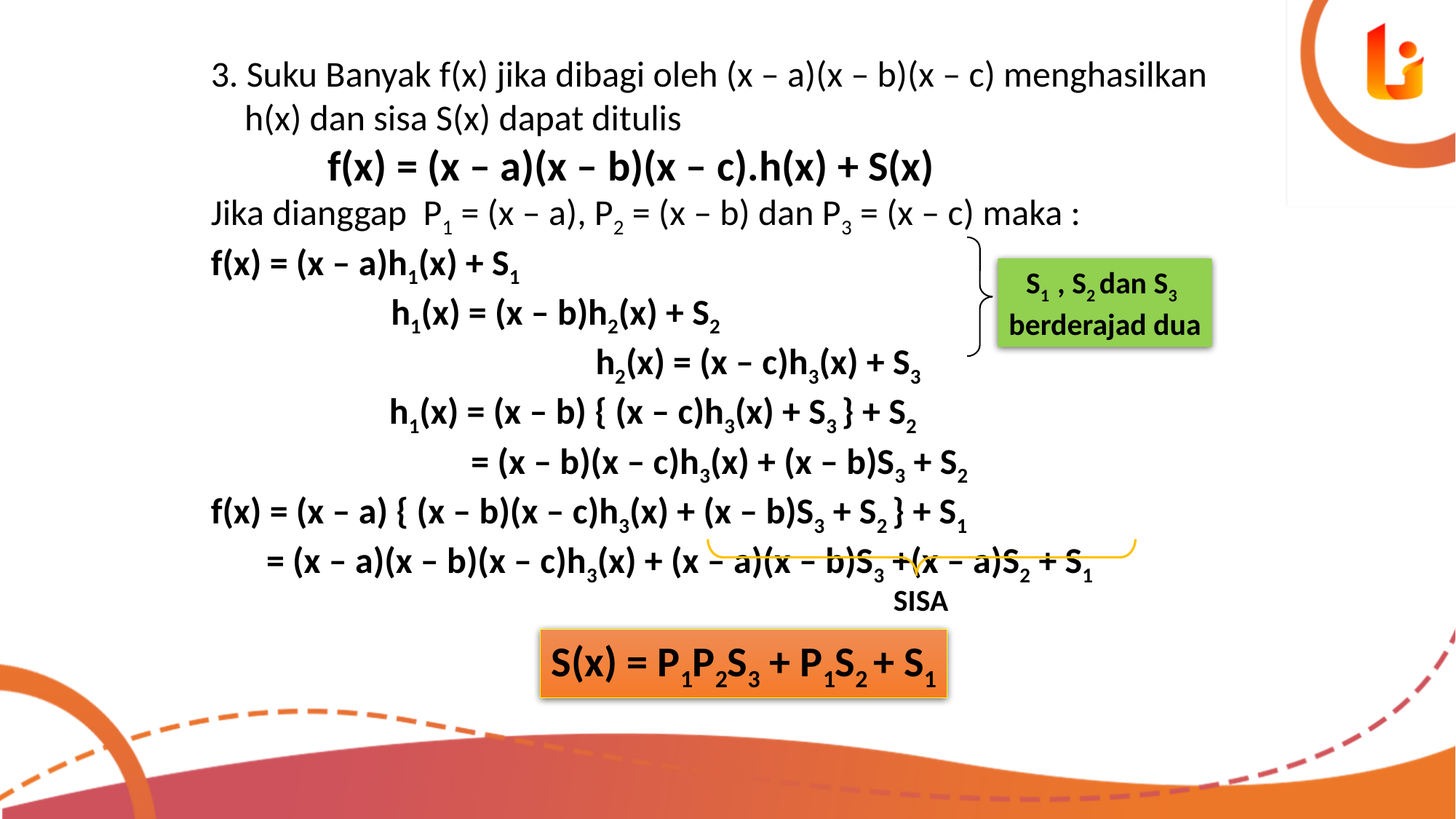

3. Suku Banyak f(x) jika dibagi oleh (x – a)(x – b)(x – c) menghasilkan h(x) dan sisa S(x) dapat ditulis
f(x) = (x – a)(x – b)(x – c).h(x) + S(x)
Jika dianggap  P1 = (x – a), P2 = (x – b) dan P3 = (x – c) maka :
f(x) = (x – a)h1(x) + S1
                      h1(x) = (x – b)h2(x) + S2
                                               h2(x) = (x – c)h3(x) + S3
h1(x) = (x – b) { (x – c)h3(x) + S3 } + S2
 = (x – b)(x – c)h3(x) + (x – b)S3 + S2
f(x) = (x – a) { (x – b)(x – c)h3(x) + (x – b)S3 + S2 } + S1
= (x – a)(x – b)(x – c)h3(x) + (x – a)(x – b)S3 +(x – a)S2 + S1

S1  , S2 dan S3
berderajad dua

SISA
S(x) = P1P2S3 + P1S2 + S1